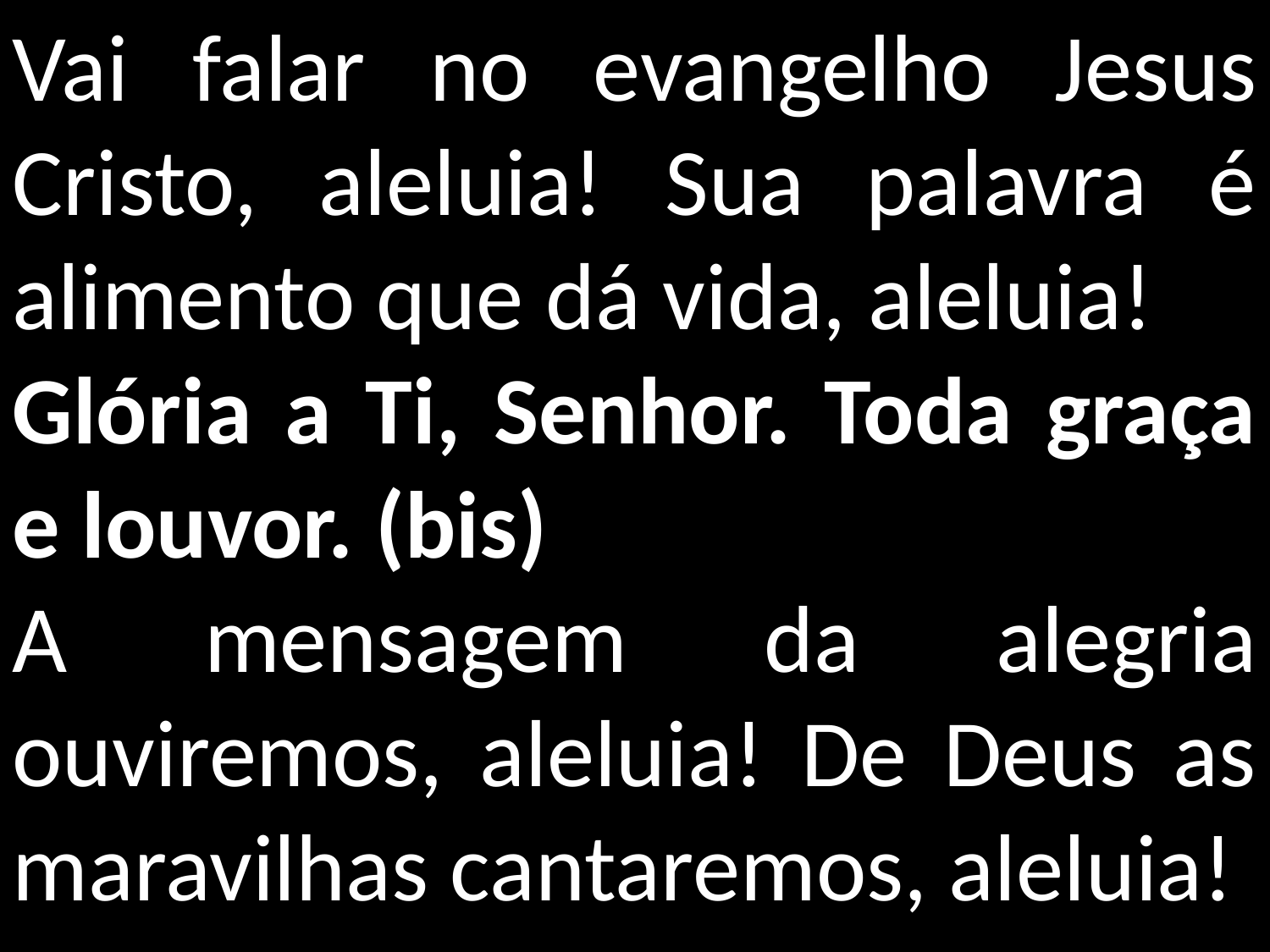

Vai falar no evangelho Jesus Cristo, aleluia! Sua palavra é alimento que dá vida, aleluia!
Glória a Ti, Senhor. Toda graça e louvor. (bis)
A mensagem da alegria ouviremos, aleluia! De Deus as maravilhas cantaremos, aleluia!